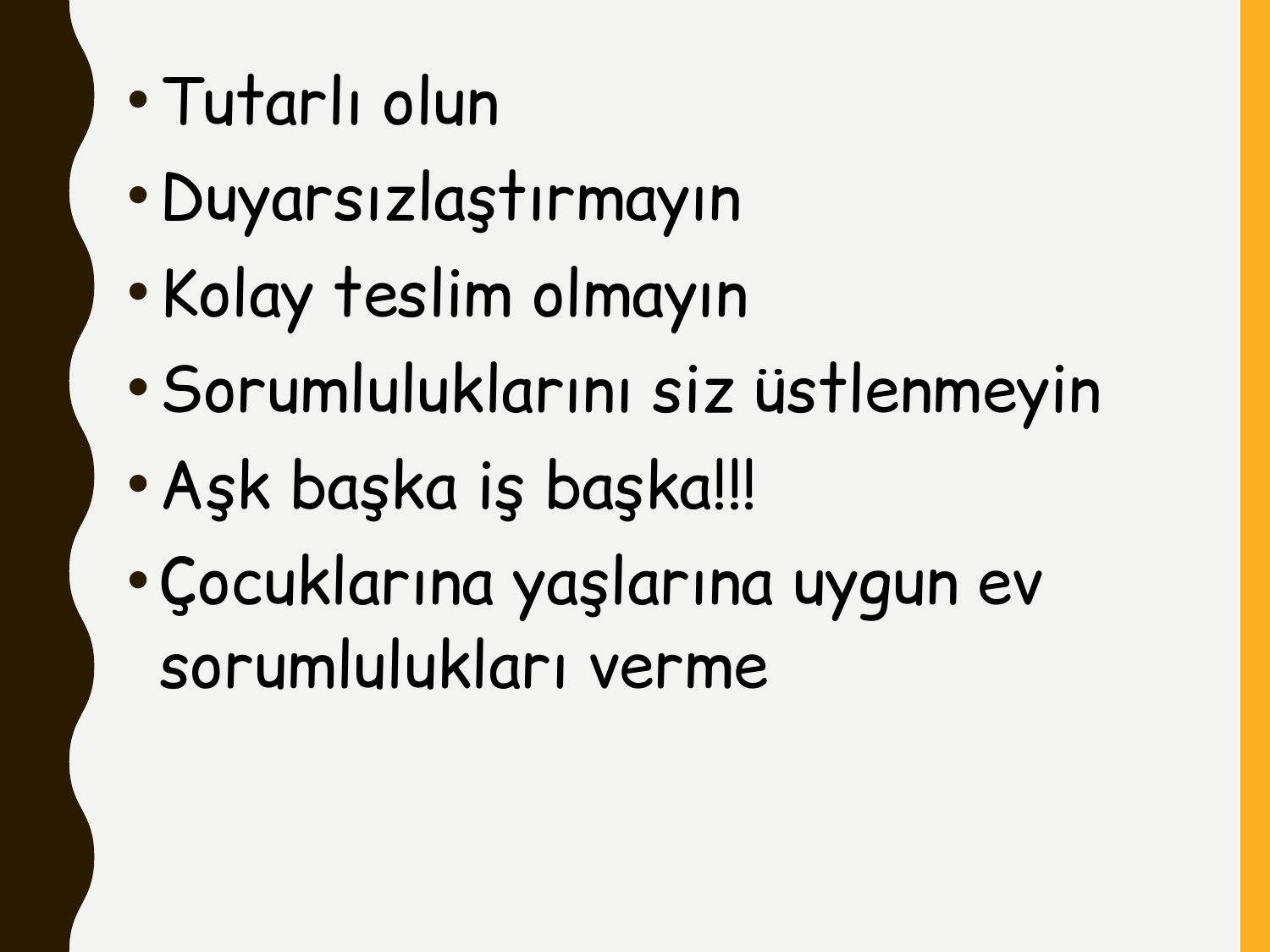

Tutarlı olun
Duyarsızlaştırmayın
Kolay teslim olmayın
Sorumluluklarını siz üstlenmeyin
Aşk başka iş başka!!!
Çocuklarına yaşlarına uygun ev sorumlulukları verme